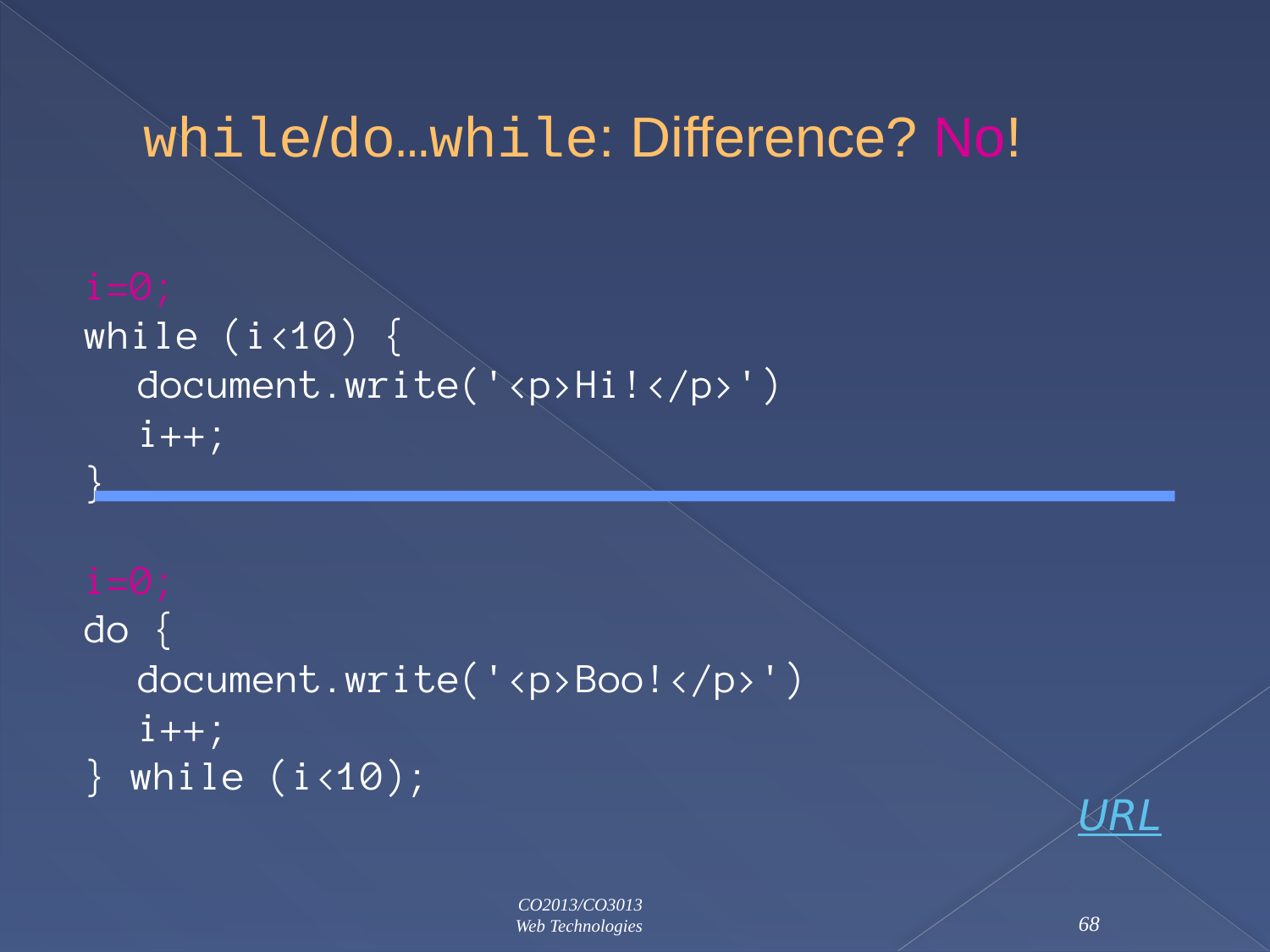

# while/do…while: Difference? No!
i=0;
while (i<10) {
	document.write('<p>Hi!</p>')
	i++;
}

i=0;
do {
	document.write('<p>Boo!</p>')
	i++;
} while (i<10);

URL
CO2013/CO3013
Web Technologies
68